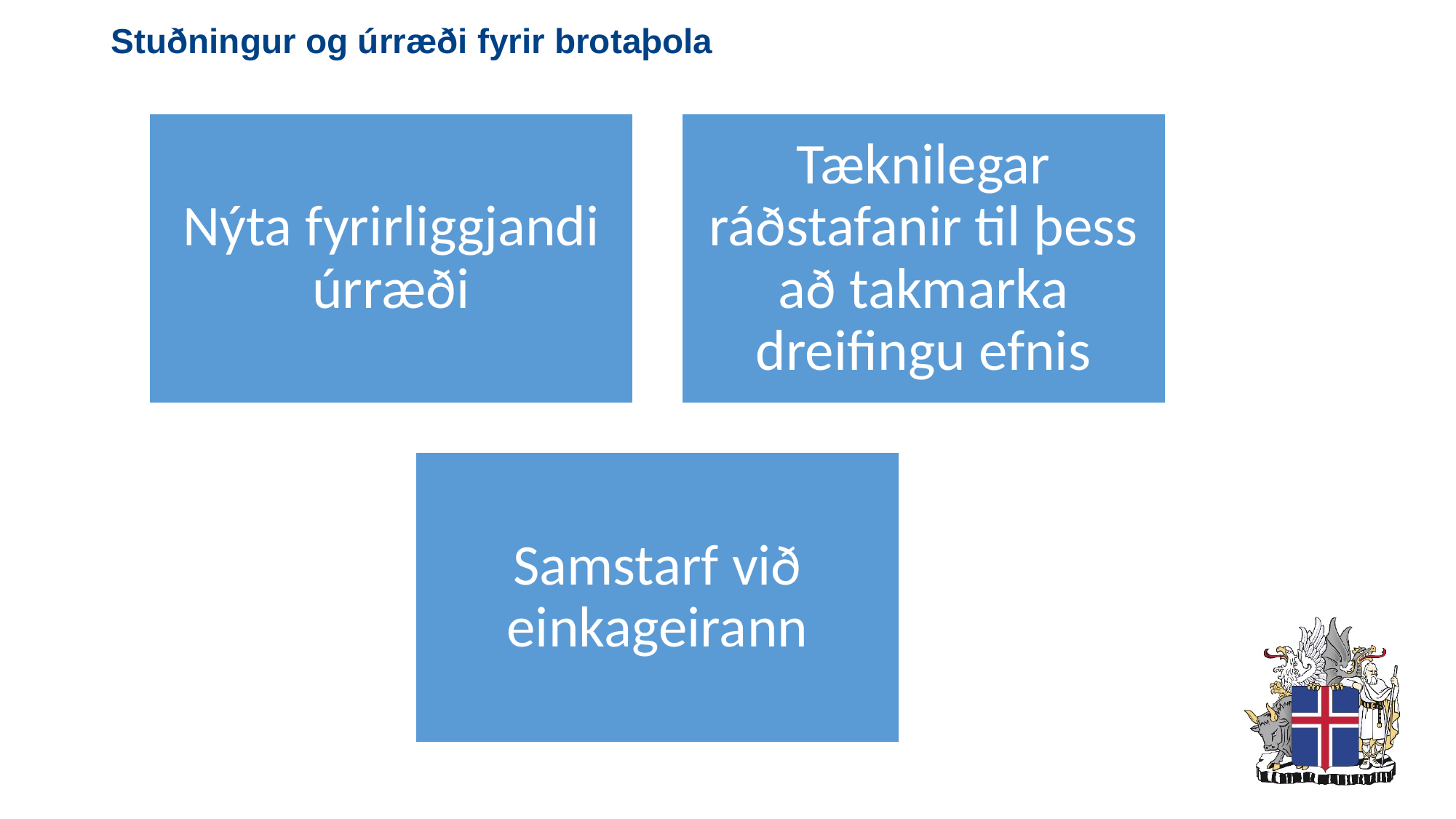

# Stuðningur og úrræði fyrir brotaþola
Nýta fyrirliggjandi úrræði
Tæknilegar ráðstafanir til þess að takmarka dreifingu efnis
Samstarf við einkageirann